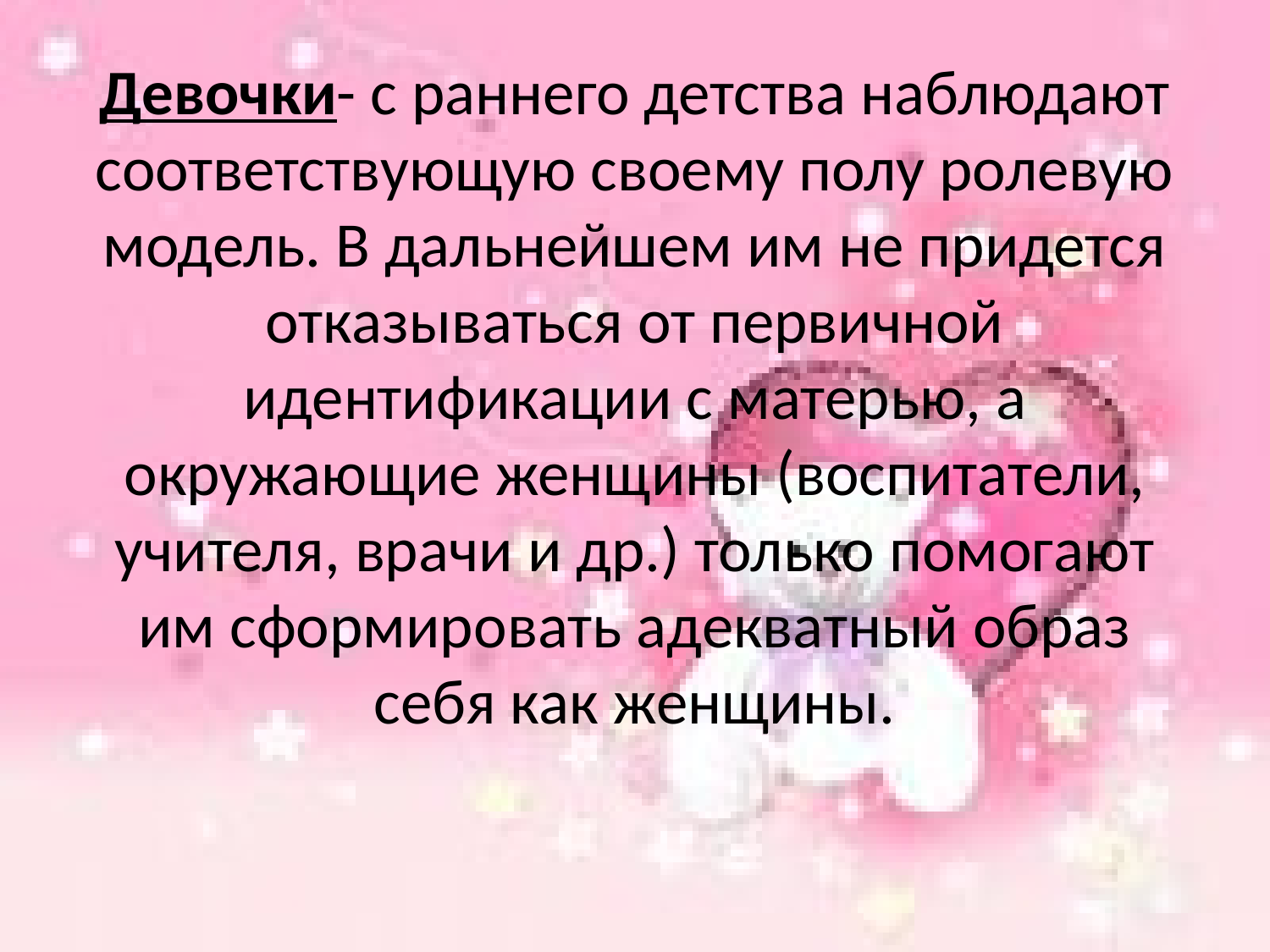

# Девочки- с раннего детства наблюдают соответствующую своему полу ролевую модель. В дальнейшем им не придется отказываться от первичной идентификации с матерью, а окружающие женщины (воспитатели, учителя, врачи и др.) только помогают им сформировать адекватный образ себя как женщины.